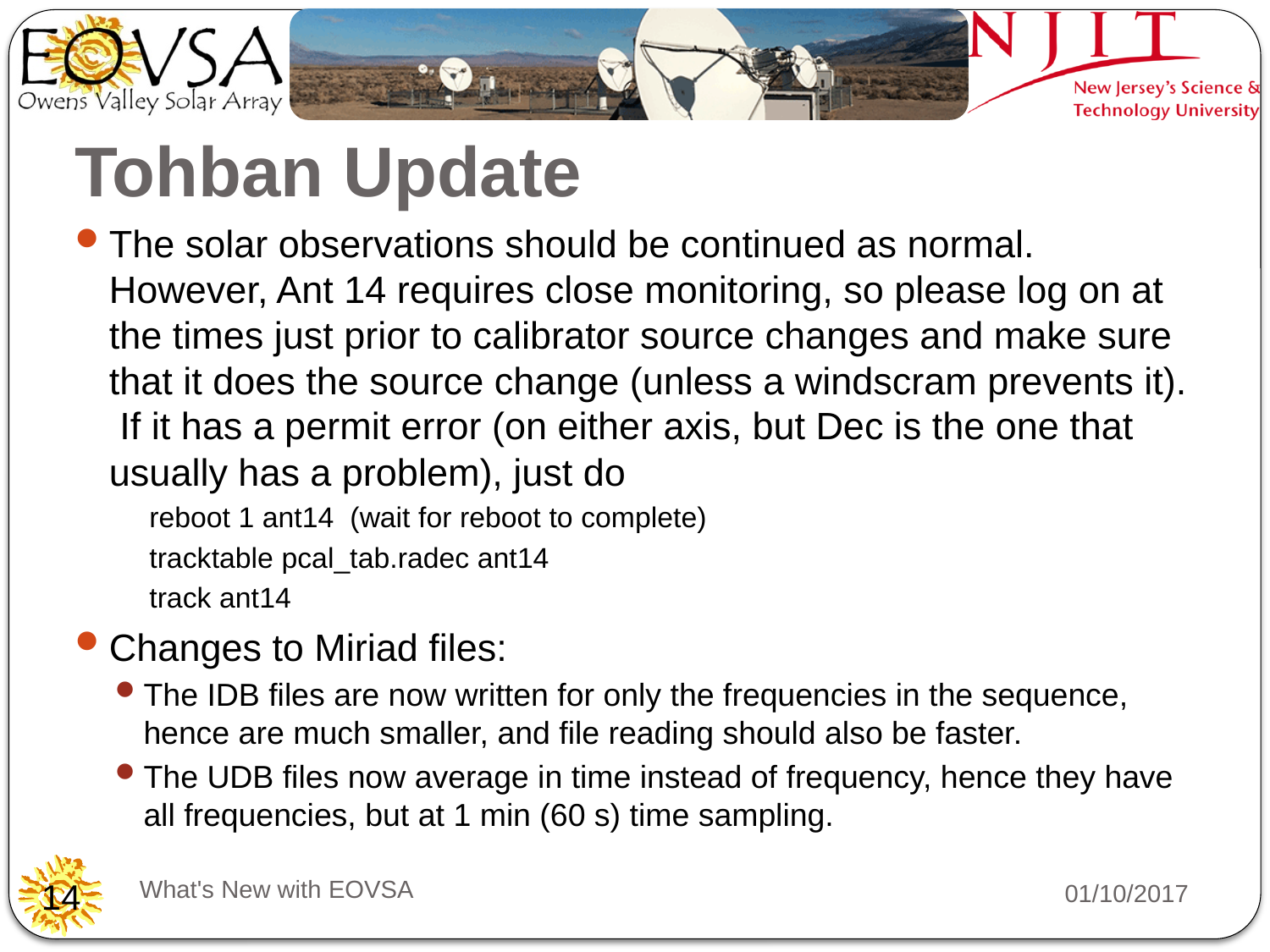

# Tohban Update
The solar observations should be continued as normal.  However, Ant 14 requires close monitoring, so please log on at the times just prior to calibrator source changes and make sure that it does the source change (unless a windscram prevents it).  If it has a permit error (on either axis, but Dec is the one that usually has a problem), just do
reboot 1 ant14  (wait for reboot to complete)
tracktable pcal_tab.radec ant14
track ant14
Changes to Miriad files:
The IDB files are now written for only the frequencies in the sequence, hence are much smaller, and file reading should also be faster.
The UDB files now average in time instead of frequency, hence they have all frequencies, but at 1 min (60 s) time sampling.

What's New with EOVSA
01/10/2017